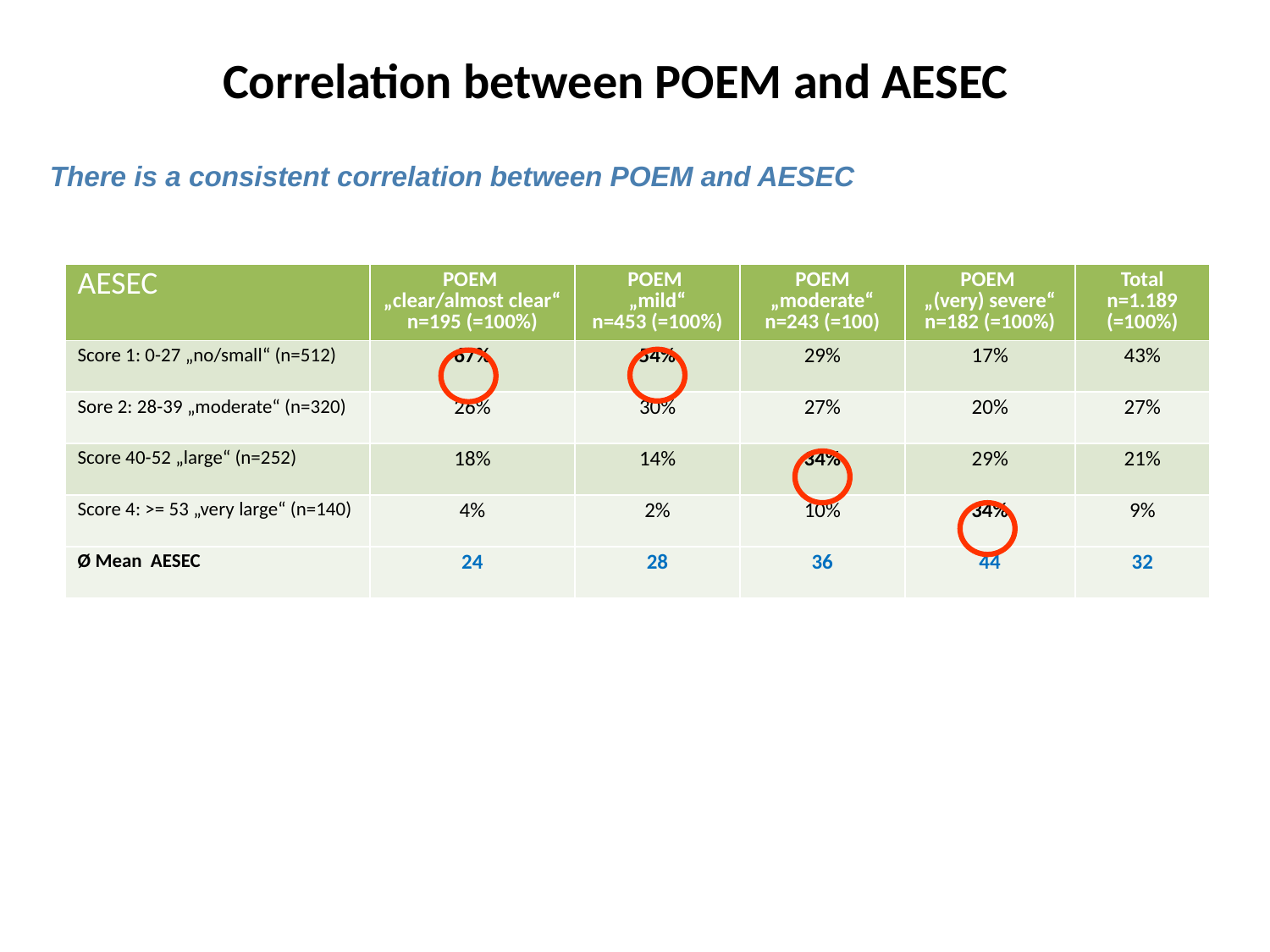

# Correlation between POEM and AESEC
There is a consistent correlation between POEM and AESEC
| AESEC | POEM „clear/almost clear“ n=195 (=100%) | POEM „mild“ n=453 (=100%) | POEM „moderate“ n=243 (=100) | POEM „(very) severe“ n=182 (=100%) | Total n=1.189 (=100%) |
| --- | --- | --- | --- | --- | --- |
| Score 1: 0-27 „no/small“ (n=512) | 67% | 54% | 29% | 17% | 43% |
| Sore 2: 28-39 „moderate“ (n=320) | 26% | 30% | 27% | 20% | 27% |
| Score 40-52 „large“ (n=252) | 18% | 14% | 34% | 29% | 21% |
| Score 4: >= 53 „very large“ (n=140) | 4% | 2% | 10% | 34% | 9% |
| Ø Mean AESEC | 24 | 28 | 36 | 44 | 32 |

31